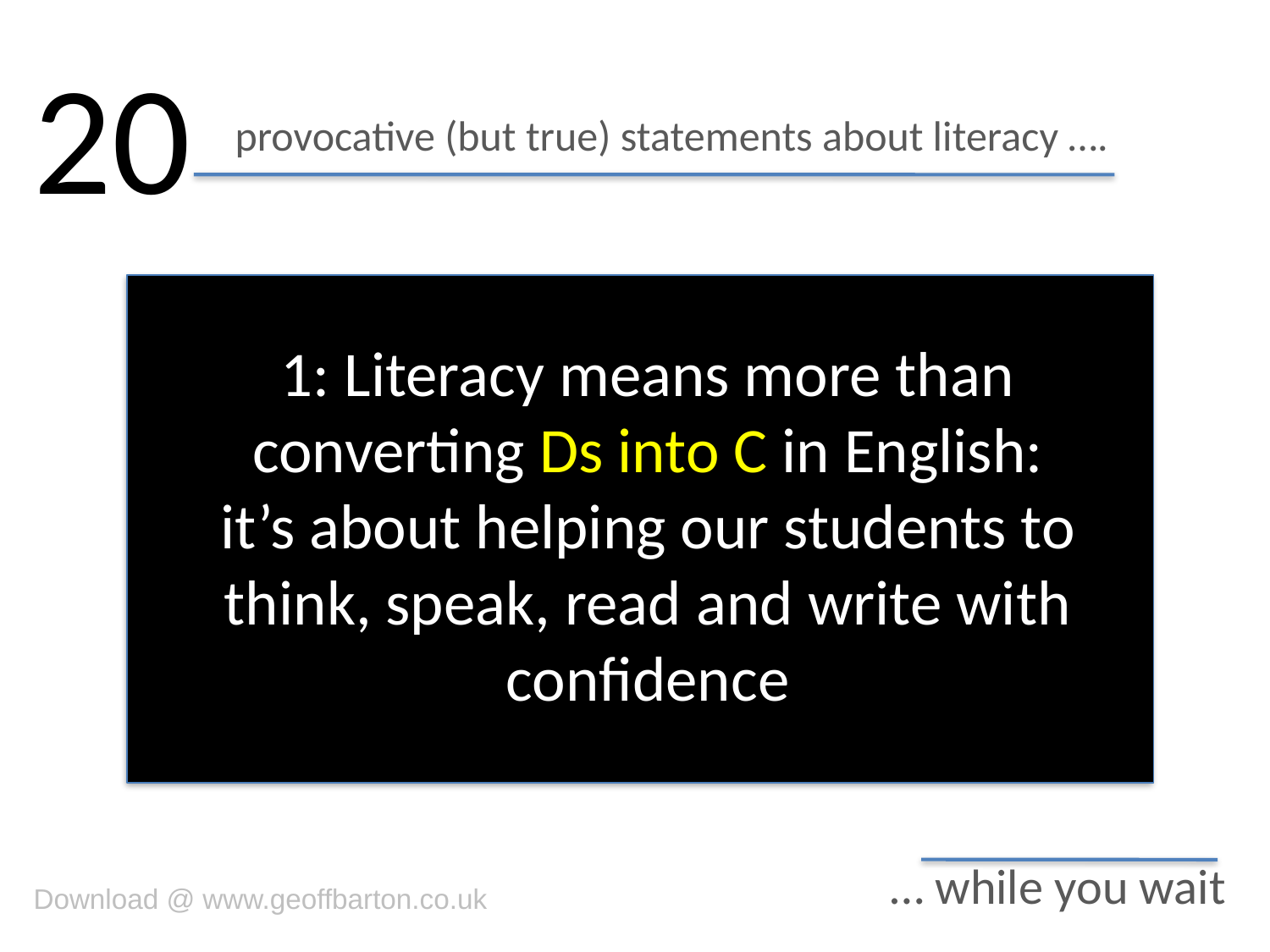

20
# provocative (but true) statements about literacy ….

1: Literacy means more than converting Ds into C in English: it’s about helping our students to think, speak, read and write with confidence
… while you wait
Download @ www.geoffbarton.co.uk